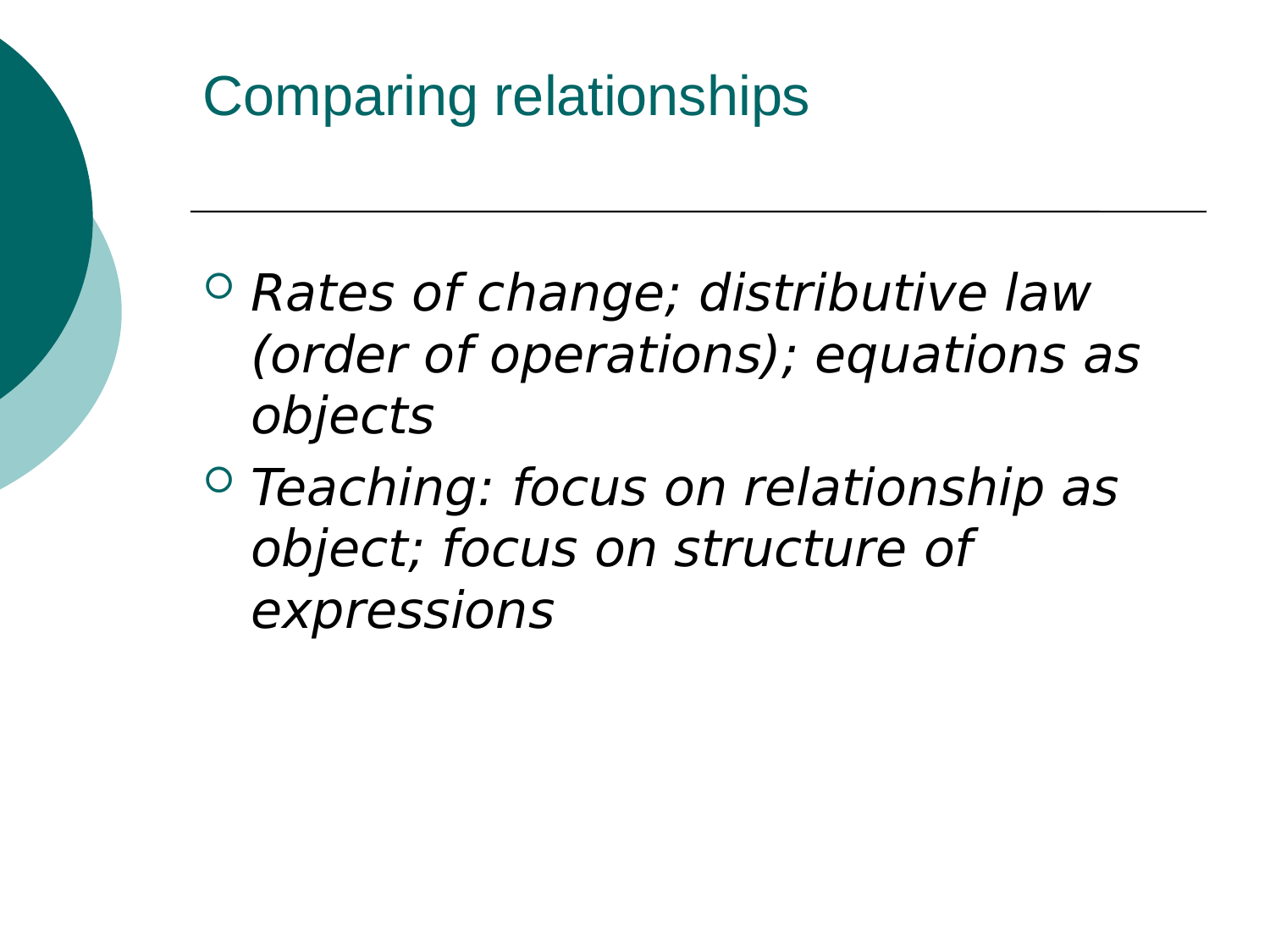

# Comparing relationships
Rates of change; distributive law (order of operations); equations as objects
Teaching: focus on relationship as object; focus on structure of expressions